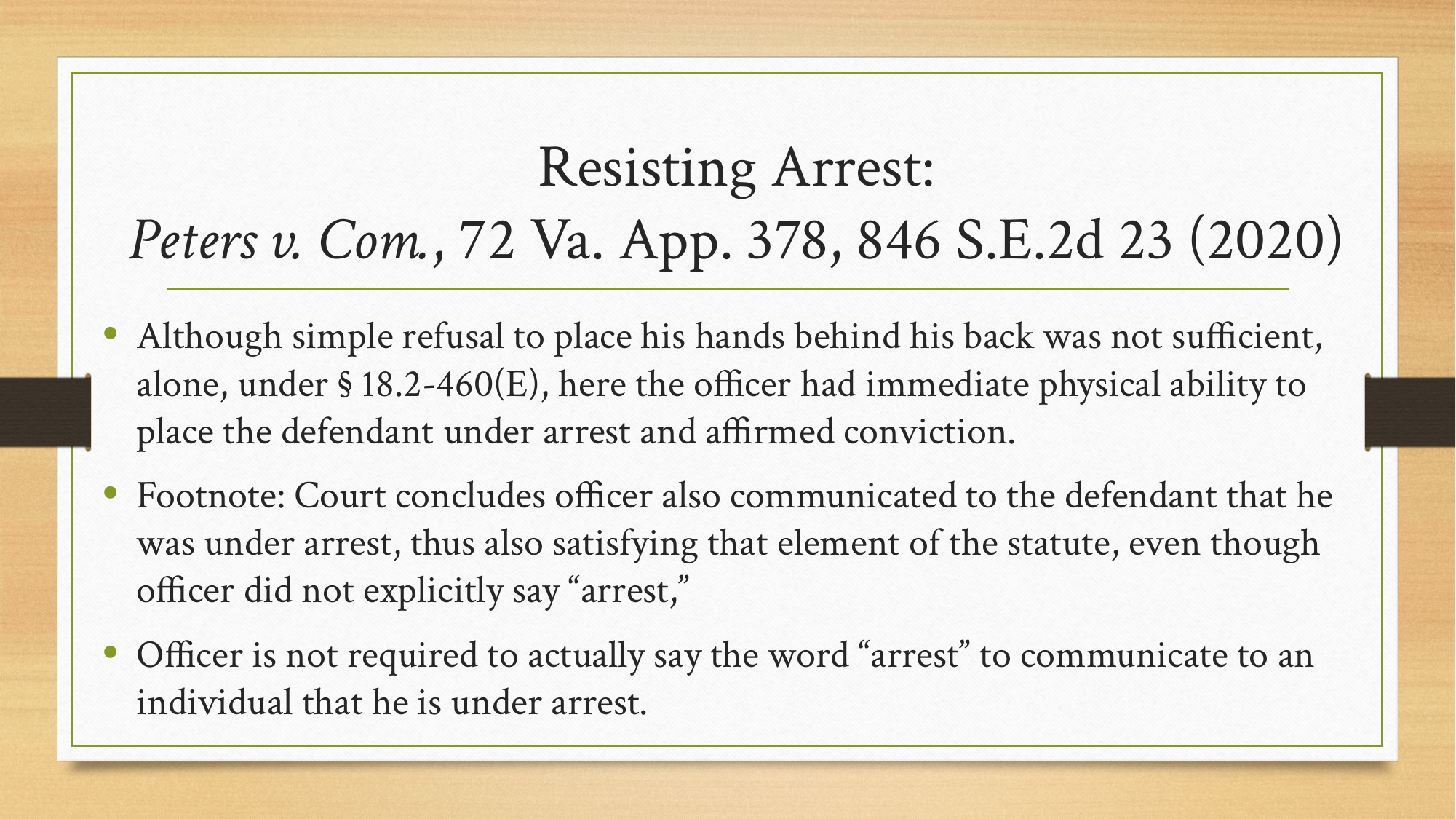

# Resisting Arrest: Peters v. Com., 72 Va. App. 378, 846 S.E.2d 23 (2020)
Although simple refusal to place his hands behind his back was not sufficient, alone, under § 18.2-460(E), here the officer had immediate physical ability to place the defendant under arrest and affirmed conviction.
Footnote: Court concludes officer also communicated to the defendant that he was under arrest, thus also satisfying that element of the statute, even though officer did not explicitly say “arrest,”
Officer is not required to actually say the word “arrest” to communicate to an individual that he is under arrest.